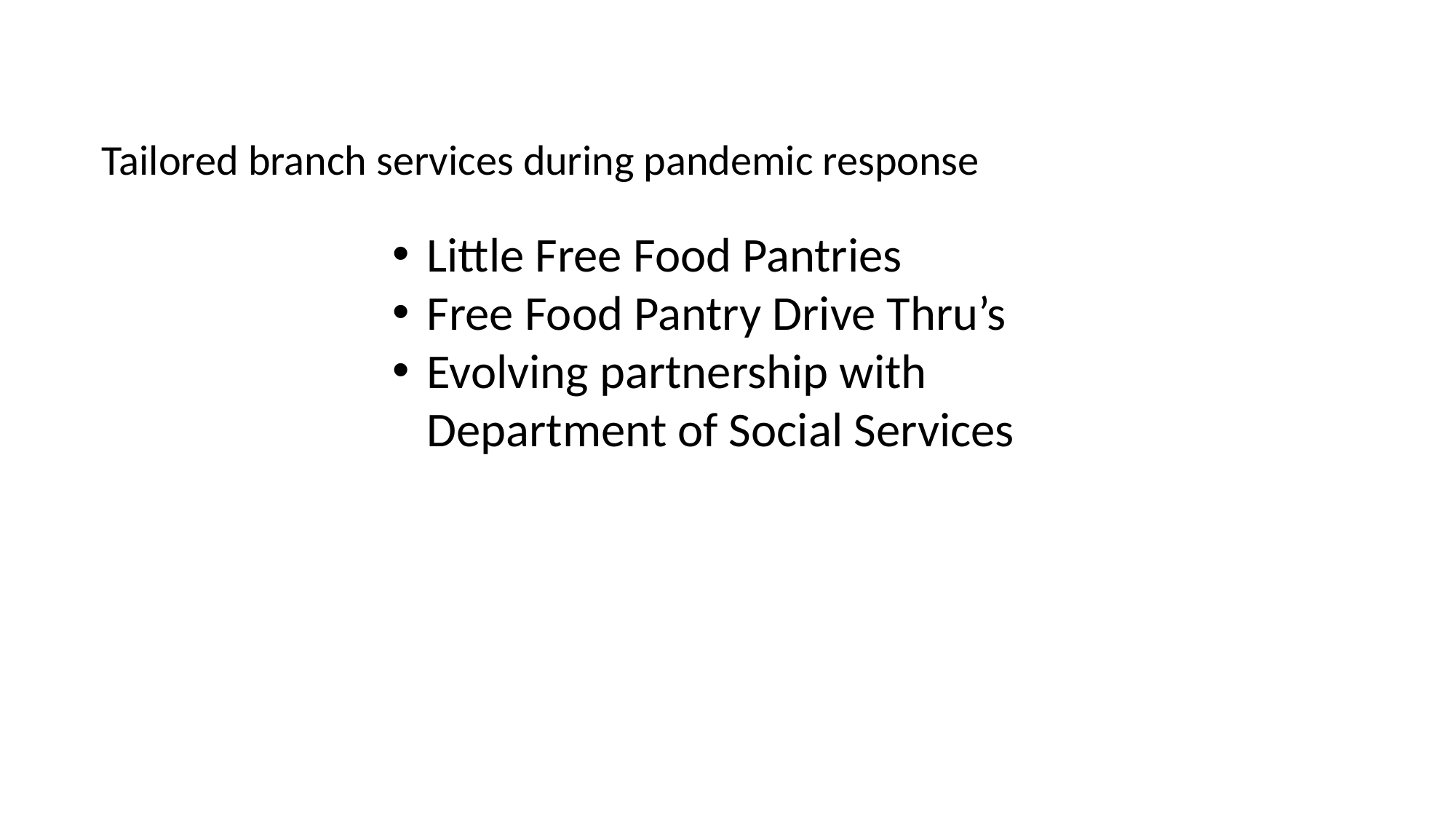

Tailored branch services during pandemic response
Little Free Food Pantries
Free Food Pantry Drive Thru’s
Evolving partnership with Department of Social Services